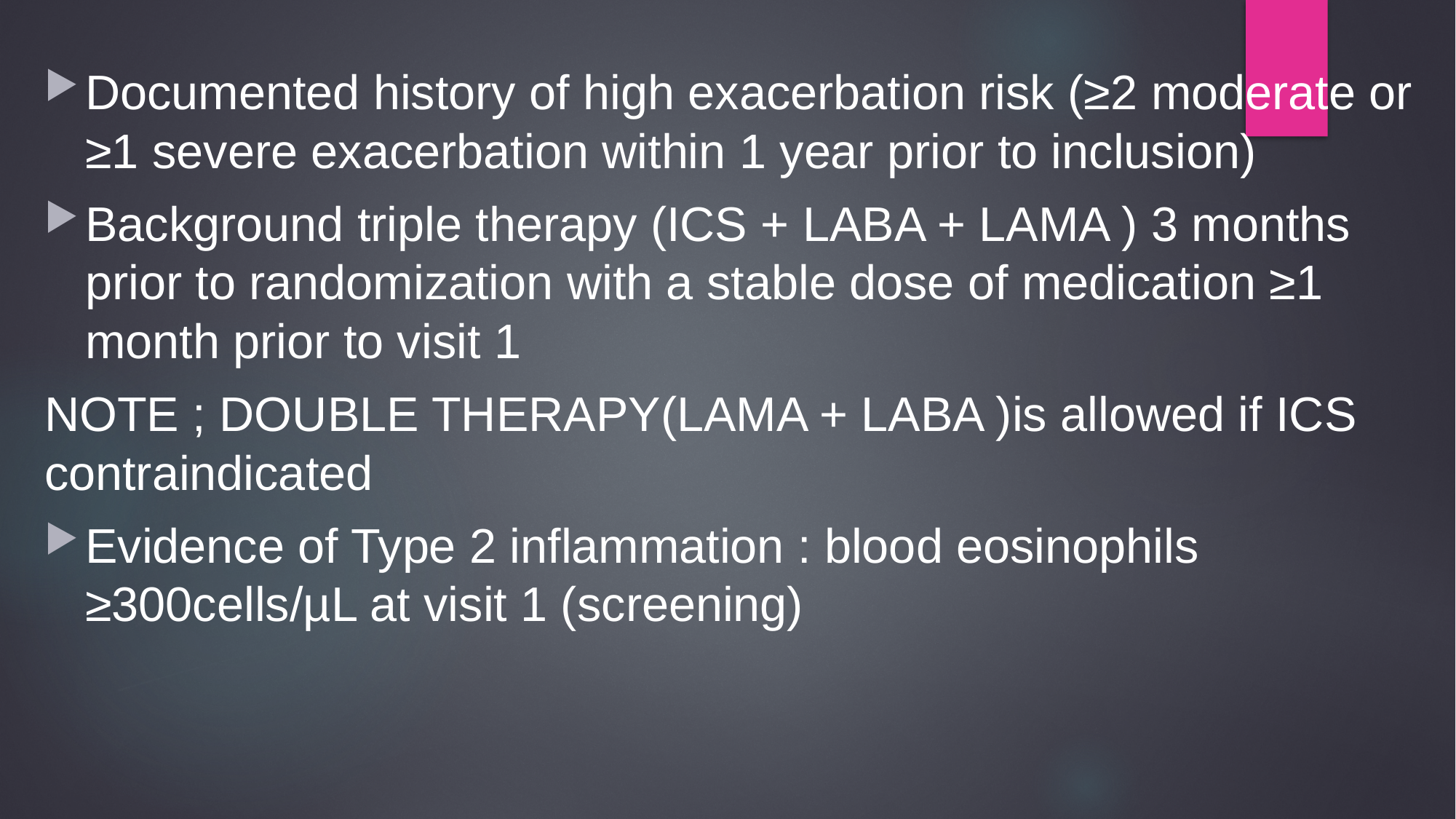

#
Documented history of high exacerbation risk (≥2 moderate or ≥1 severe exacerbation within 1 year prior to inclusion)
Background triple therapy (ICS + LABA + LAMA ) 3 months prior to randomization with a stable dose of medication ≥1 month prior to visit 1
NOTE ; DOUBLE THERAPY(LAMA + LABA )is allowed if ICS contraindicated
Evidence of Type 2 inflammation : blood eosinophils ≥300cells/µL at visit 1 (screening)